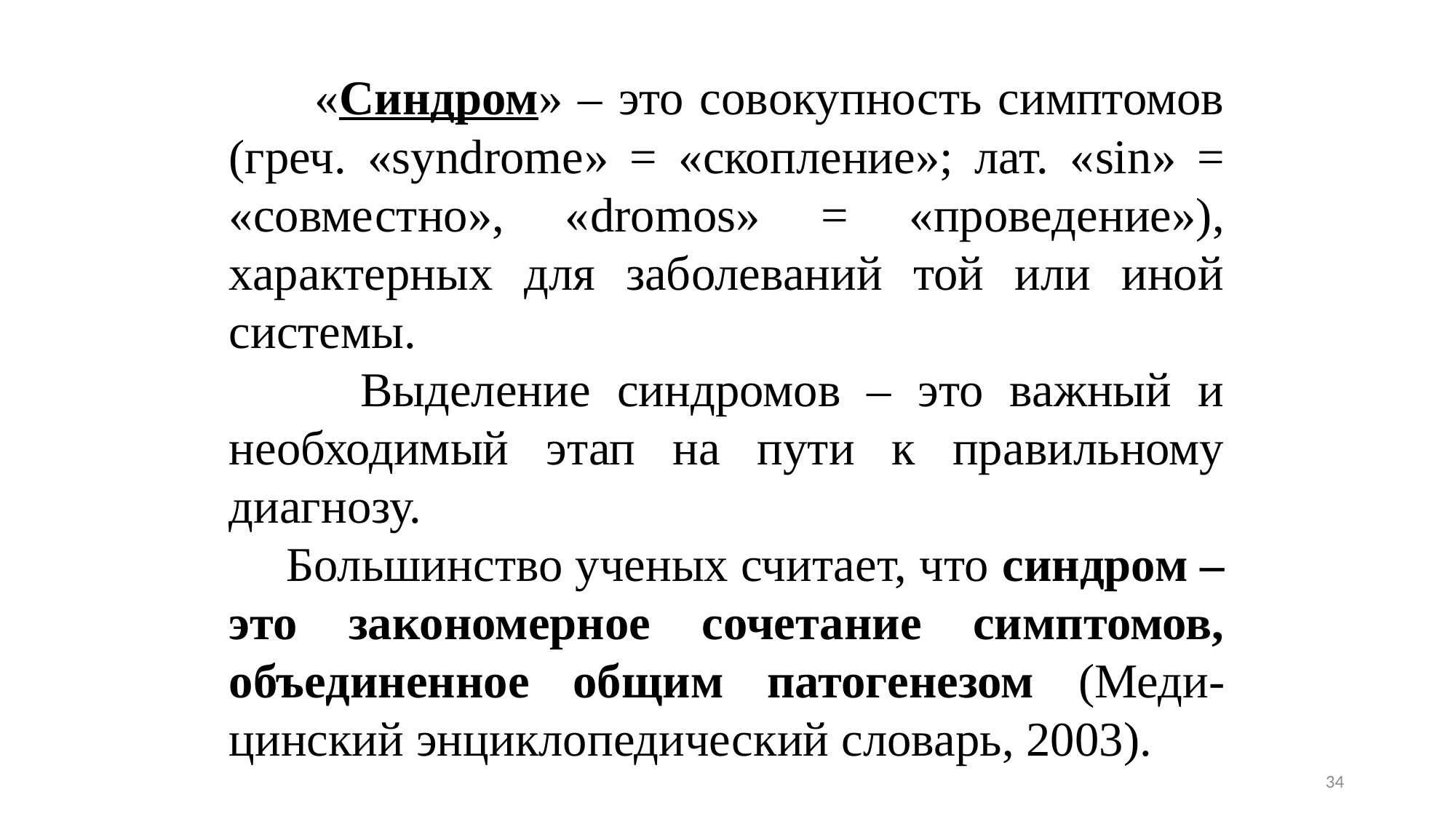

«Синдром» – это совокупность симптомов (греч. «syndrome» = «скопление»; лат. «sin» = «совместно», «dromos» = «проведение»), характерных для заболеваний той или иной системы.
     Выделение синдромов – это важный и необходимый этап на пути к правильному диагнозу.
     Большинство ученых считает, что синдром – это закономерное сочетание симптомов, объединенное общим патогенезом (Меди-цинский энциклопедический словарь, 2003).
34